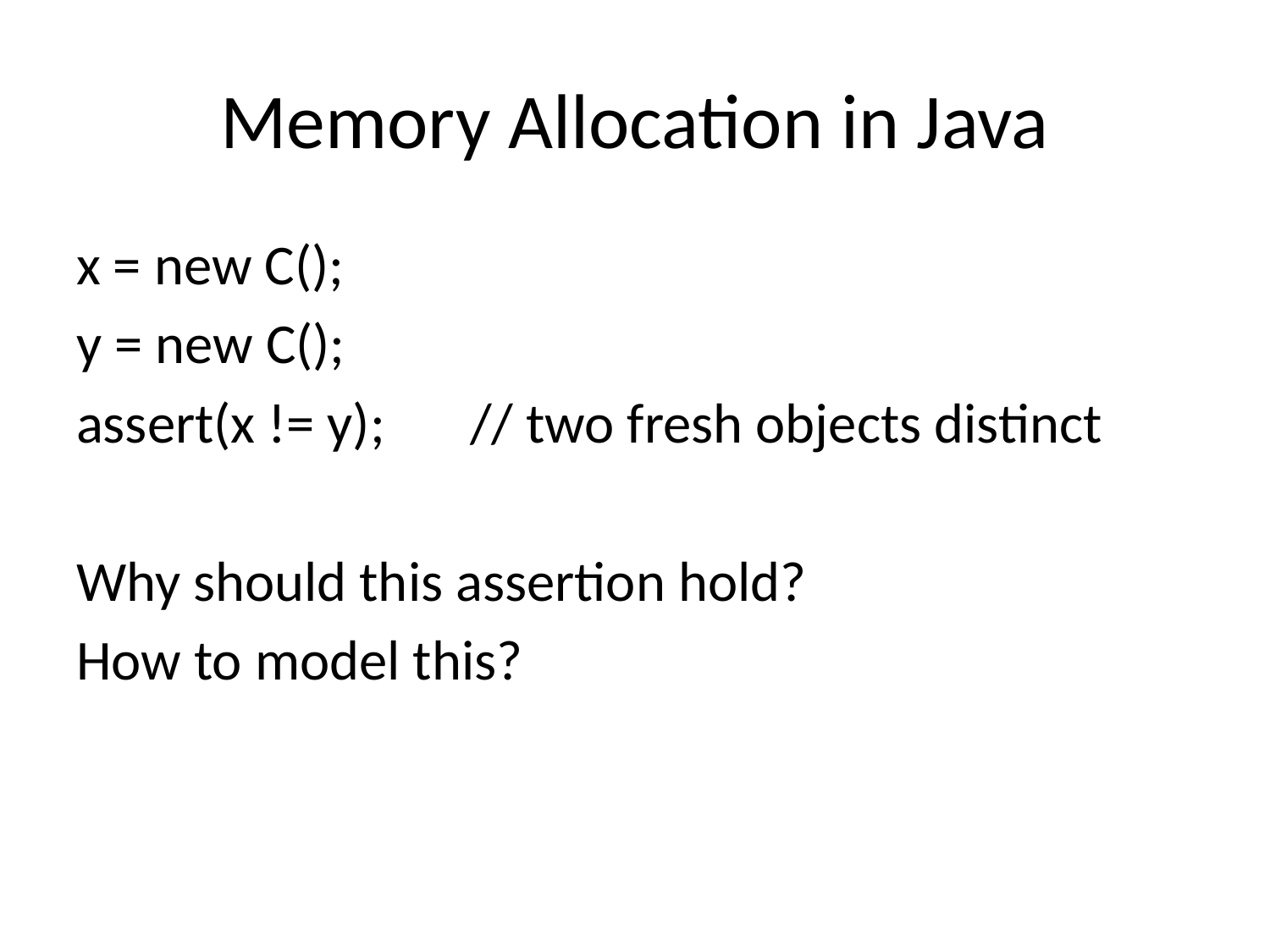

# Memory Allocation in Java
x = new C();
y = new C();
assert(x != y); 	 // two fresh objects distinct

Why should this assertion hold?
How to model this?